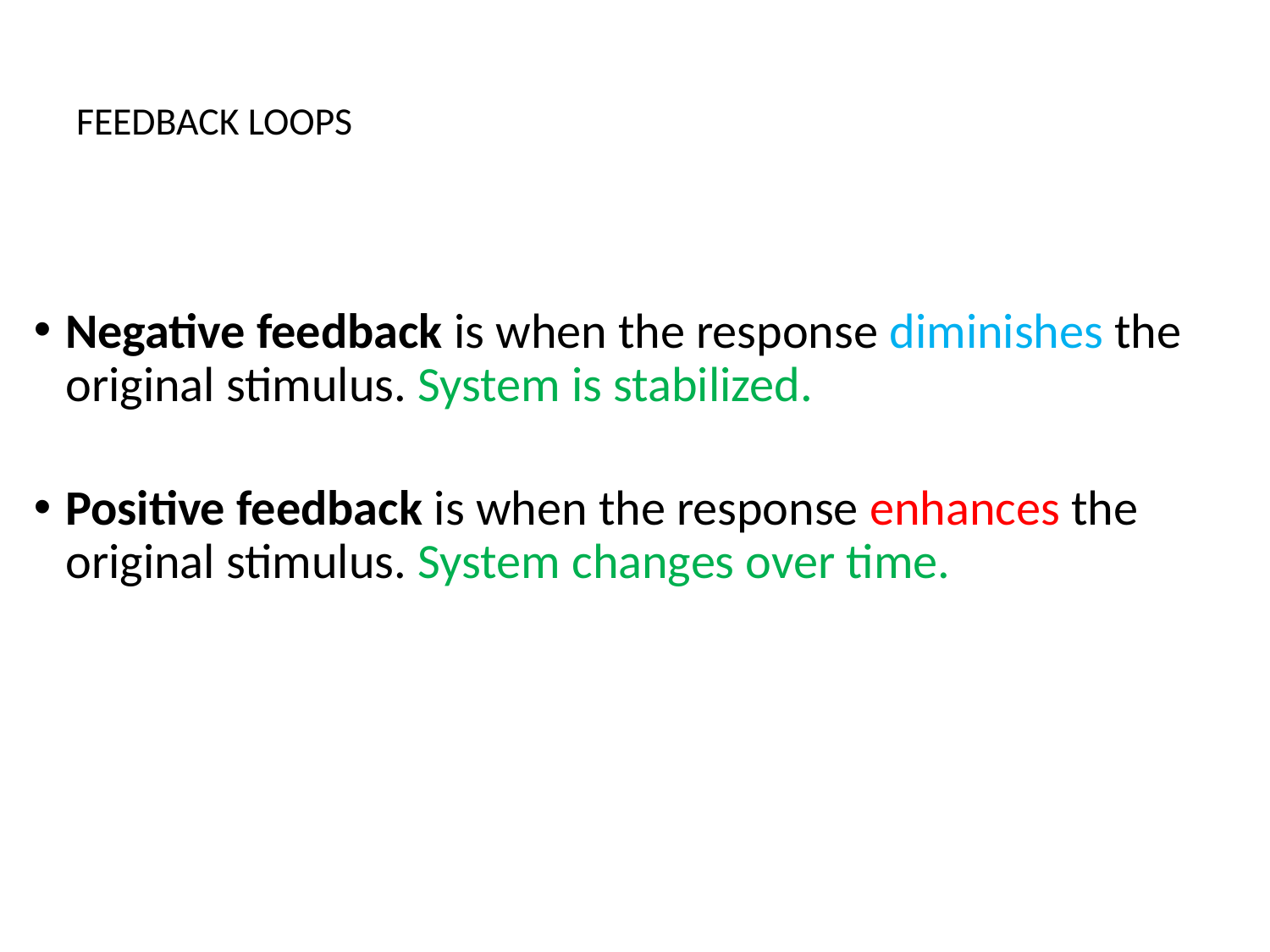

# FEEDBACK LOOPS

Negative feedback is when the response diminishes the original stimulus. System is stabilized.
Positive feedback is when the response enhances the original stimulus. System changes over time.